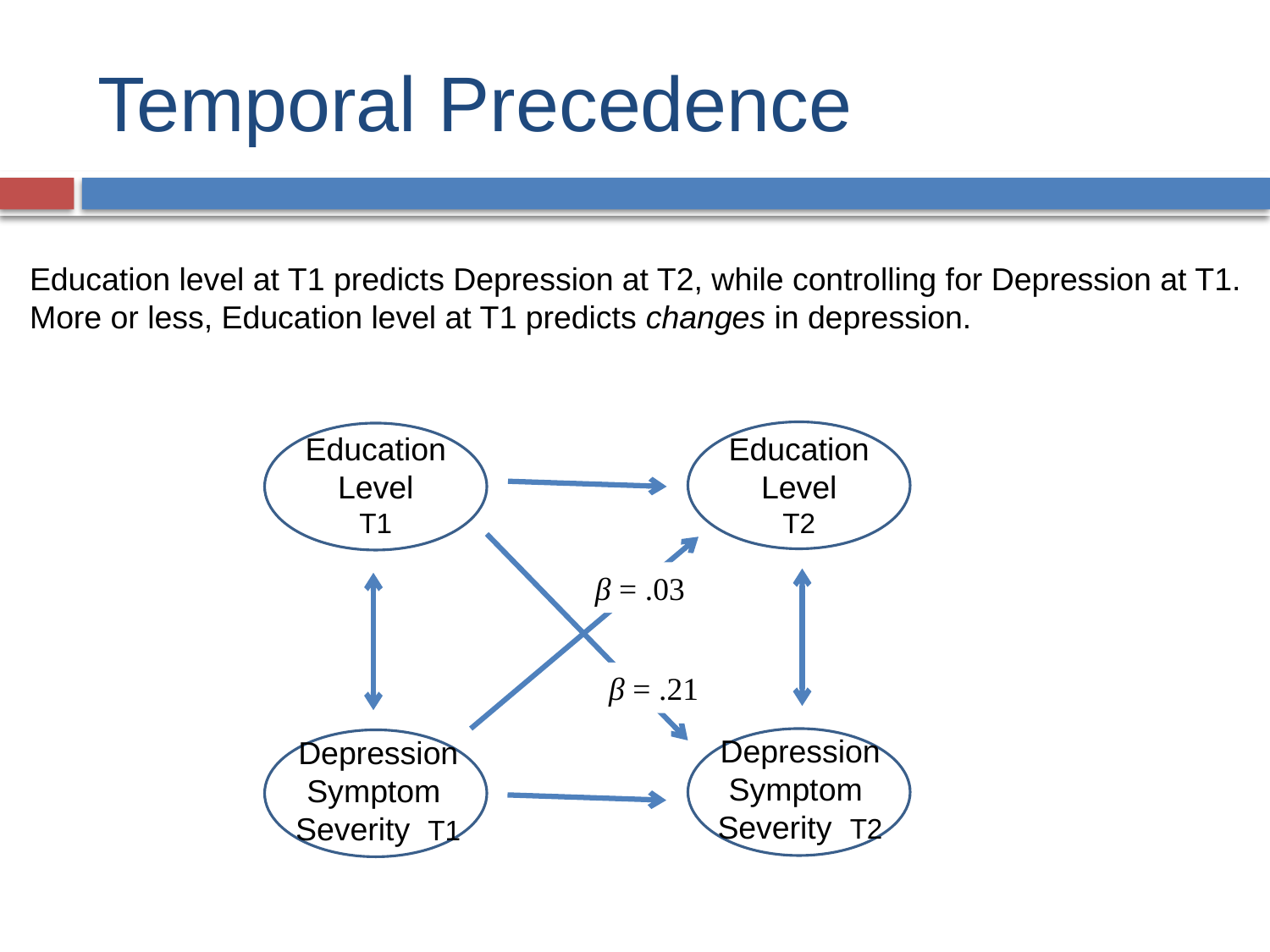

# Temporal Precedence
Education level at T1 predicts Depression at T2, while controlling for Depression at T1.
More or less, Education level at T1 predicts changes in depression.

Education
Level
T1
Education
Level
T2
β = .03
β = .21
Depression
Symptom
Severity  T2
Depression
Symptom
Severity  T1